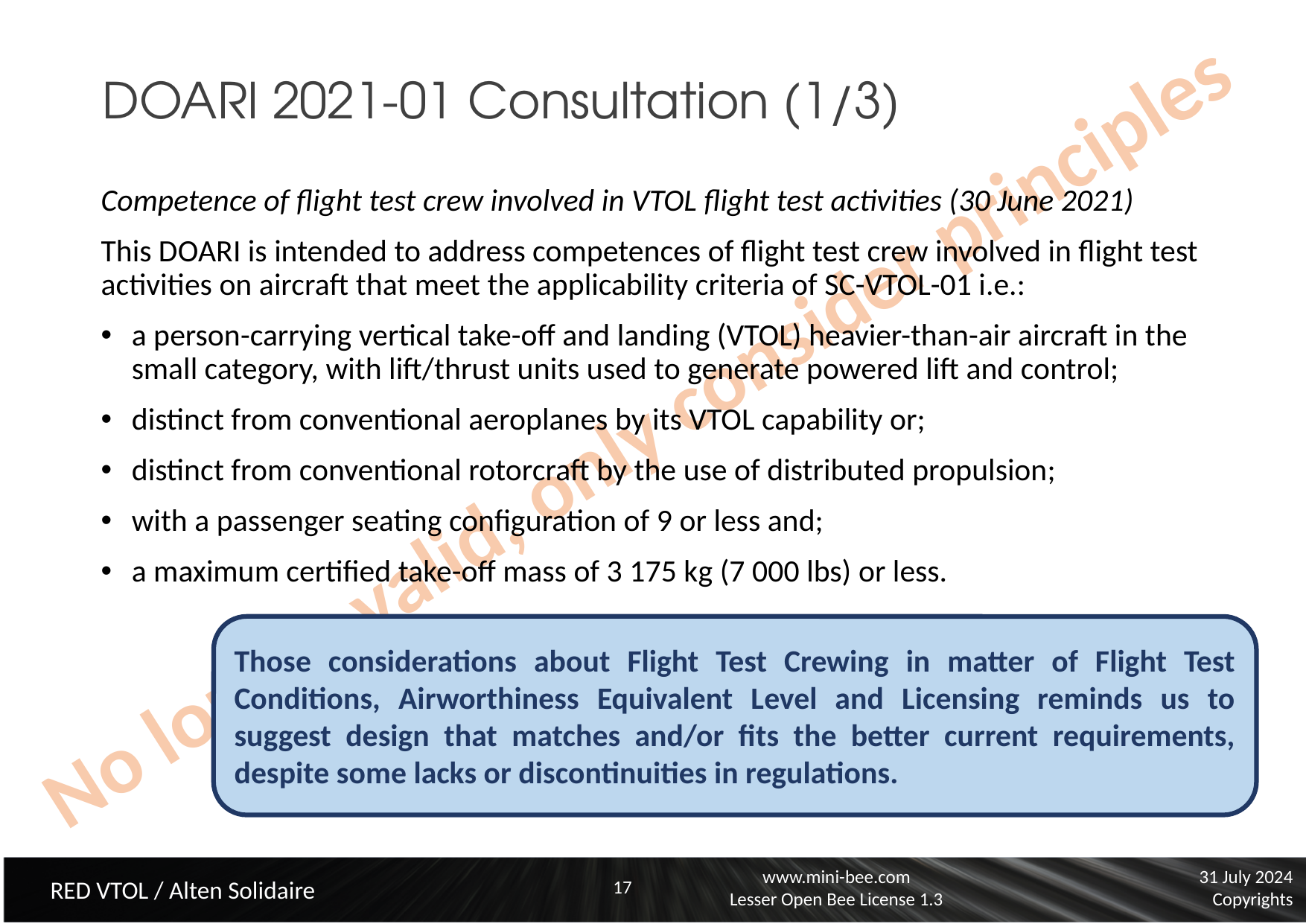

# DOARI 2021-01 Consultation (1/3)
Competence of flight test crew involved in VTOL flight test activities (30 June 2021)
This DOARI is intended to address competences of flight test crew involved in flight test activities on aircraft that meet the applicability criteria of SC-VTOL-01 i.e.:
a person-carrying vertical take-off and landing (VTOL) heavier-than-air aircraft in the small category, with lift/thrust units used to generate powered lift and control;
distinct from conventional aeroplanes by its VTOL capability or;
distinct from conventional rotorcraft by the use of distributed propulsion;
with a passenger seating configuration of 9 or less and;
a maximum certified take-off mass of 3 175 kg (7 000 lbs) or less.

No longer valid, only consider principles
Those considerations about Flight Test Crewing in matter of Flight Test Conditions, Airworthiness Equivalent Level and Licensing reminds us to suggest design that matches and/or fits the better current requirements, despite some lacks or discontinuities in regulations.
17